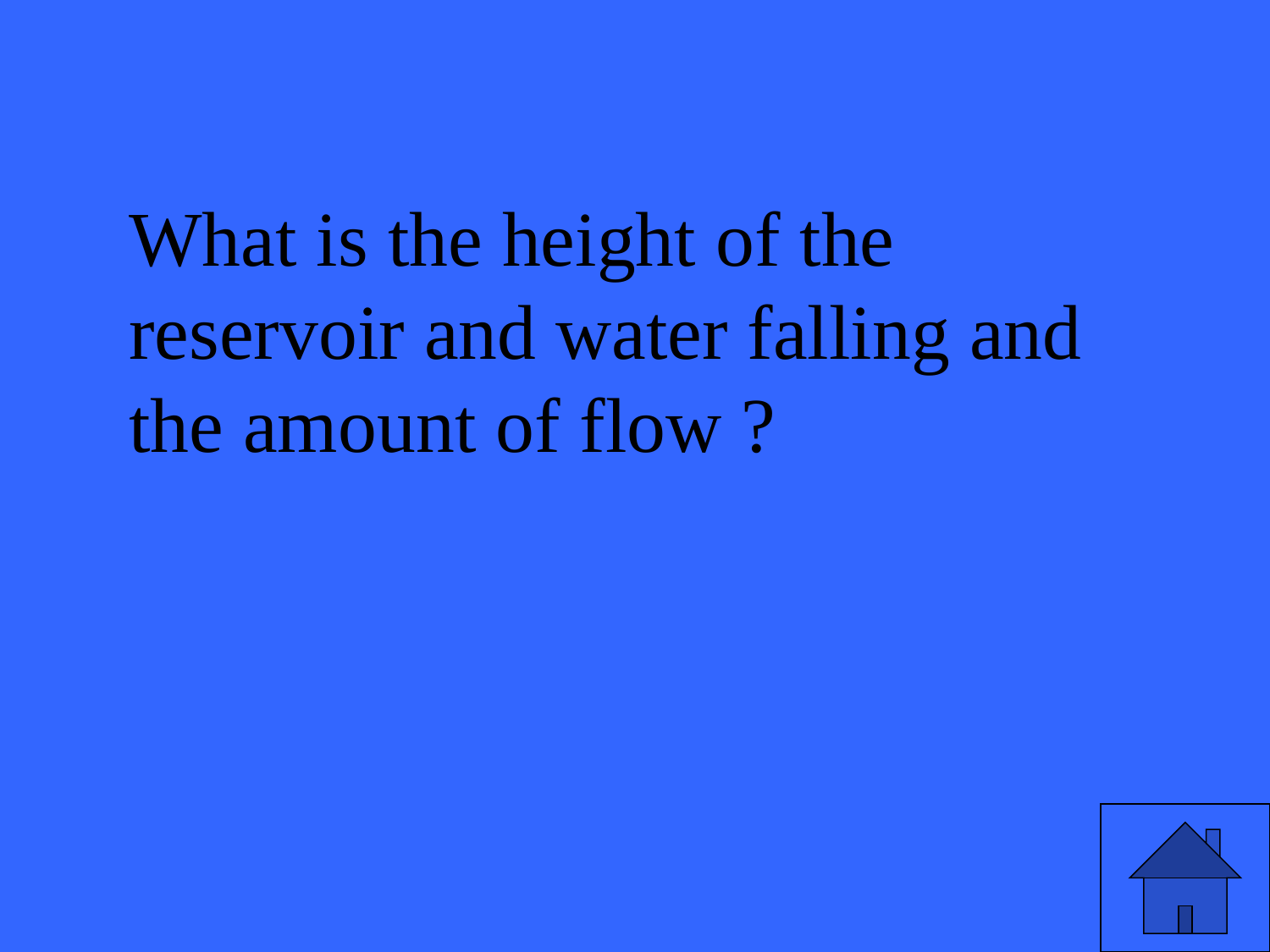

# What is the height of the reservoir and water falling and the amount of flow ?